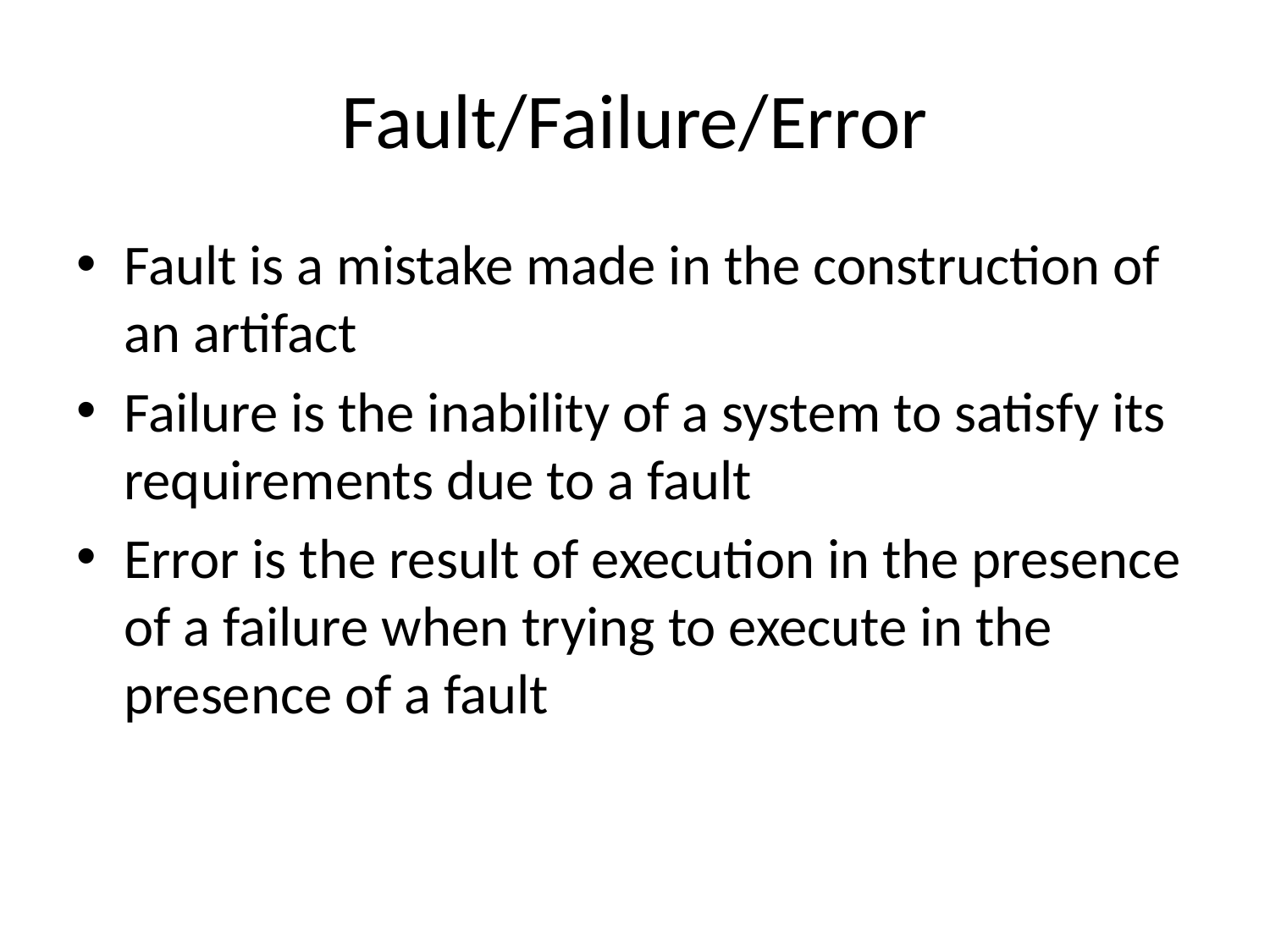

# Fault/Failure/Error
Fault is a mistake made in the construction of an artifact
Failure is the inability of a system to satisfy its requirements due to a fault
Error is the result of execution in the presence of a failure when trying to execute in the presence of a fault